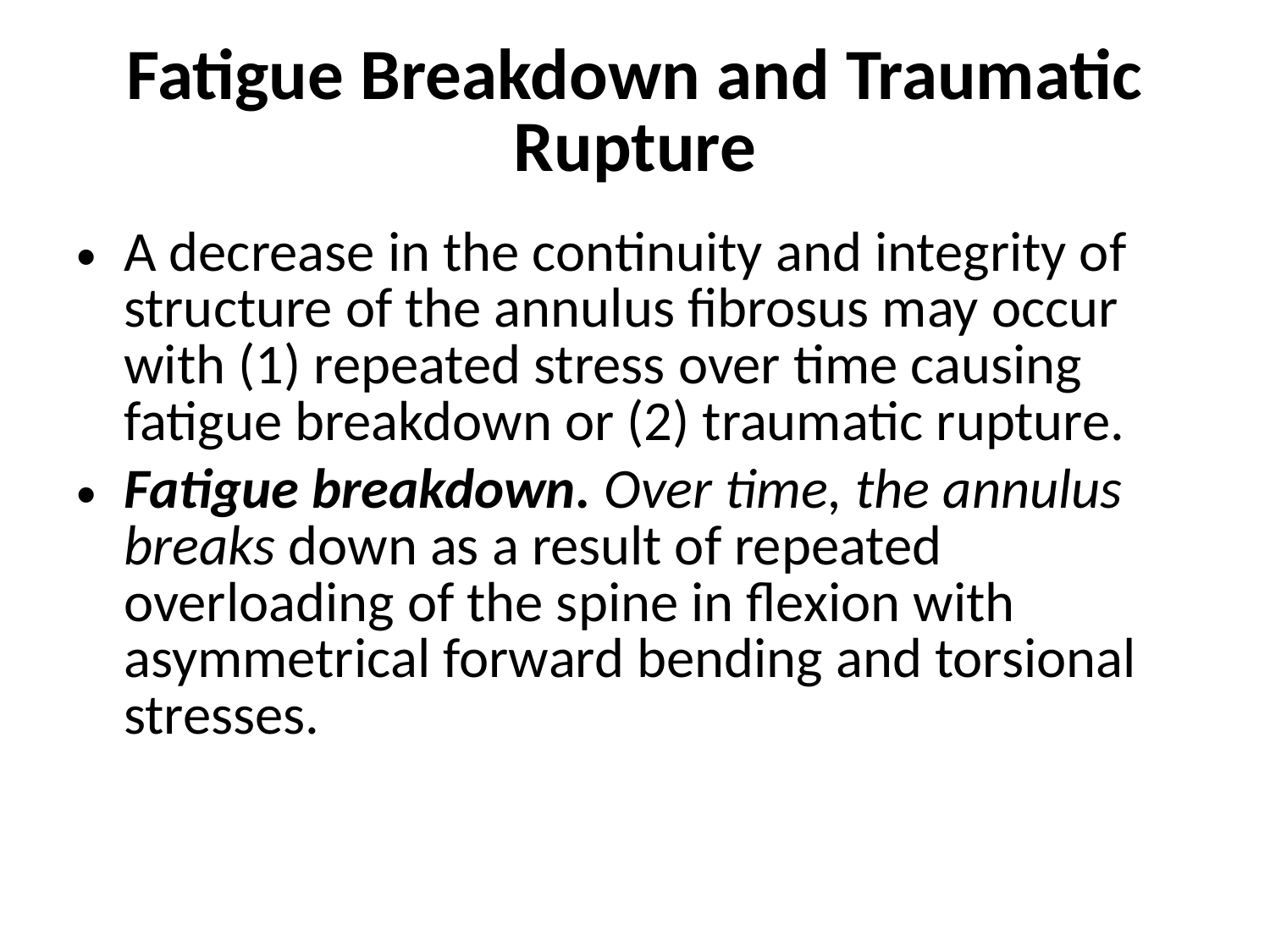

# Fatigue Breakdown and Traumatic Rupture
A decrease in the continuity and integrity of structure of the annulus fibrosus may occur with (1) repeated stress over time causing fatigue breakdown or (2) traumatic rupture.
Fatigue breakdown. Over time, the annulus breaks down as a result of repeated overloading of the spine in flexion with asymmetrical forward bending and torsional stresses.